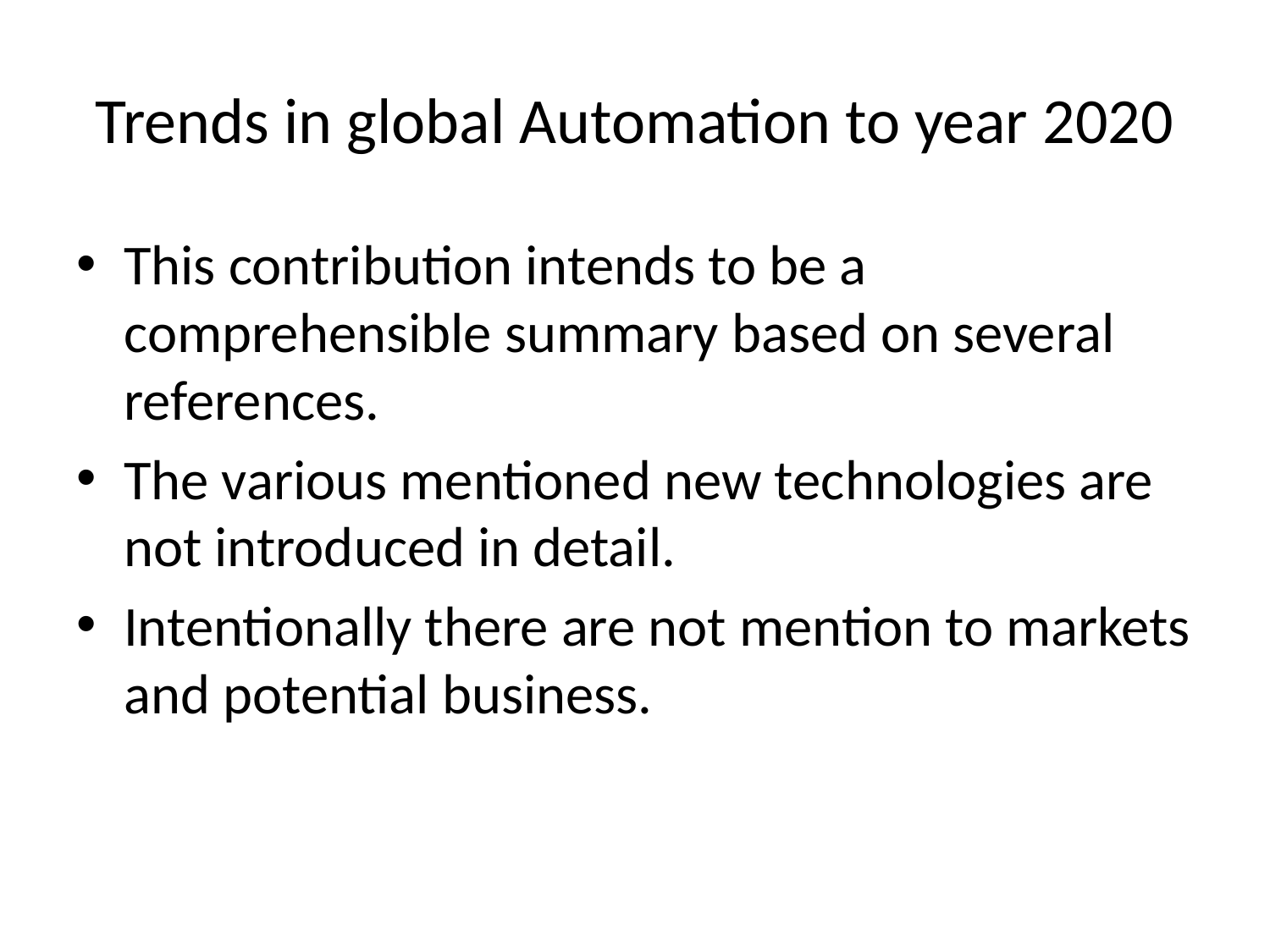

# Trends in global Automation to year 2020
This contribution intends to be a comprehensible summary based on several references.
The various mentioned new technologies are not introduced in detail.
Intentionally there are not mention to markets and potential business.